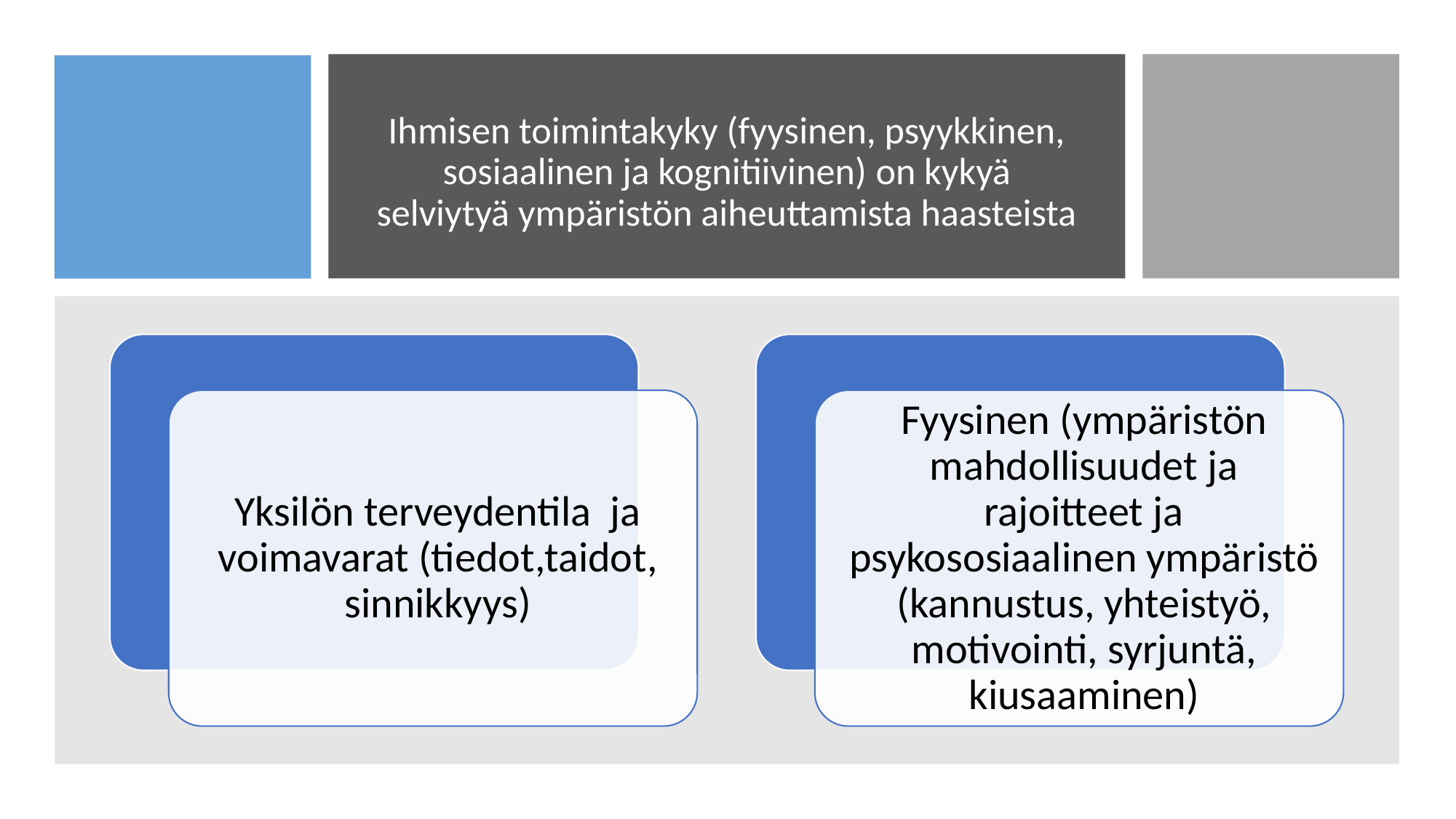

# Ihmisen toimintakyky (fyysinen, psyykkinen, sosiaalinen ja kognitiivinen) on kykyä selviytyä ympäristön aiheuttamista haasteista

Yksilön terveydentila  ja voimavarat (tiedot,taidot, sinnikkyys)
Fyysinen (ympäristön mahdollisuudet ja rajoitteet ja psykososiaalinen ympäristö (kannustus, yhteistyö, motivointi, syrjuntä, kiusaaminen)